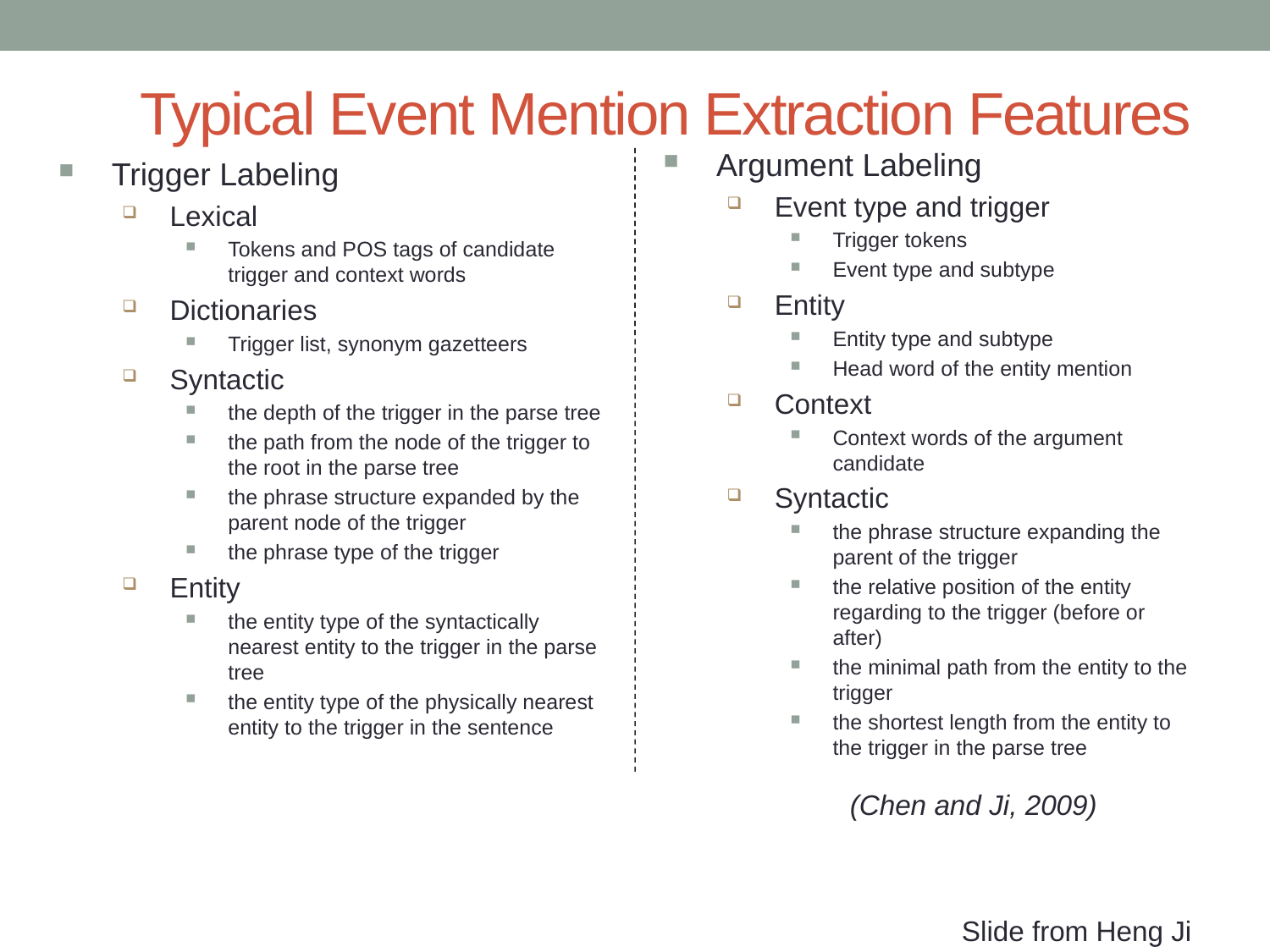

# Typical Event Mention Extraction Features
Argument Labeling
Event type and trigger
Trigger tokens
Event type and subtype
Entity
Entity type and subtype
Head word of the entity mention
Context
Context words of the argument candidate
Syntactic
the phrase structure expanding the parent of the trigger
the relative position of the entity regarding to the trigger (before or after)
the minimal path from the entity to the trigger
the shortest length from the entity to the trigger in the parse tree

Trigger Labeling
Lexical
Tokens and POS tags of candidate trigger and context words
Dictionaries
Trigger list, synonym gazetteers
Syntactic
the depth of the trigger in the parse tree
the path from the node of the trigger to the root in the parse tree
the phrase structure expanded by the parent node of the trigger
the phrase type of the trigger
Entity
the entity type of the syntactically nearest entity to the trigger in the parse tree
the entity type of the physically nearest entity to the trigger in the sentence

(Chen and Ji, 2009)
Slide from Heng Ji